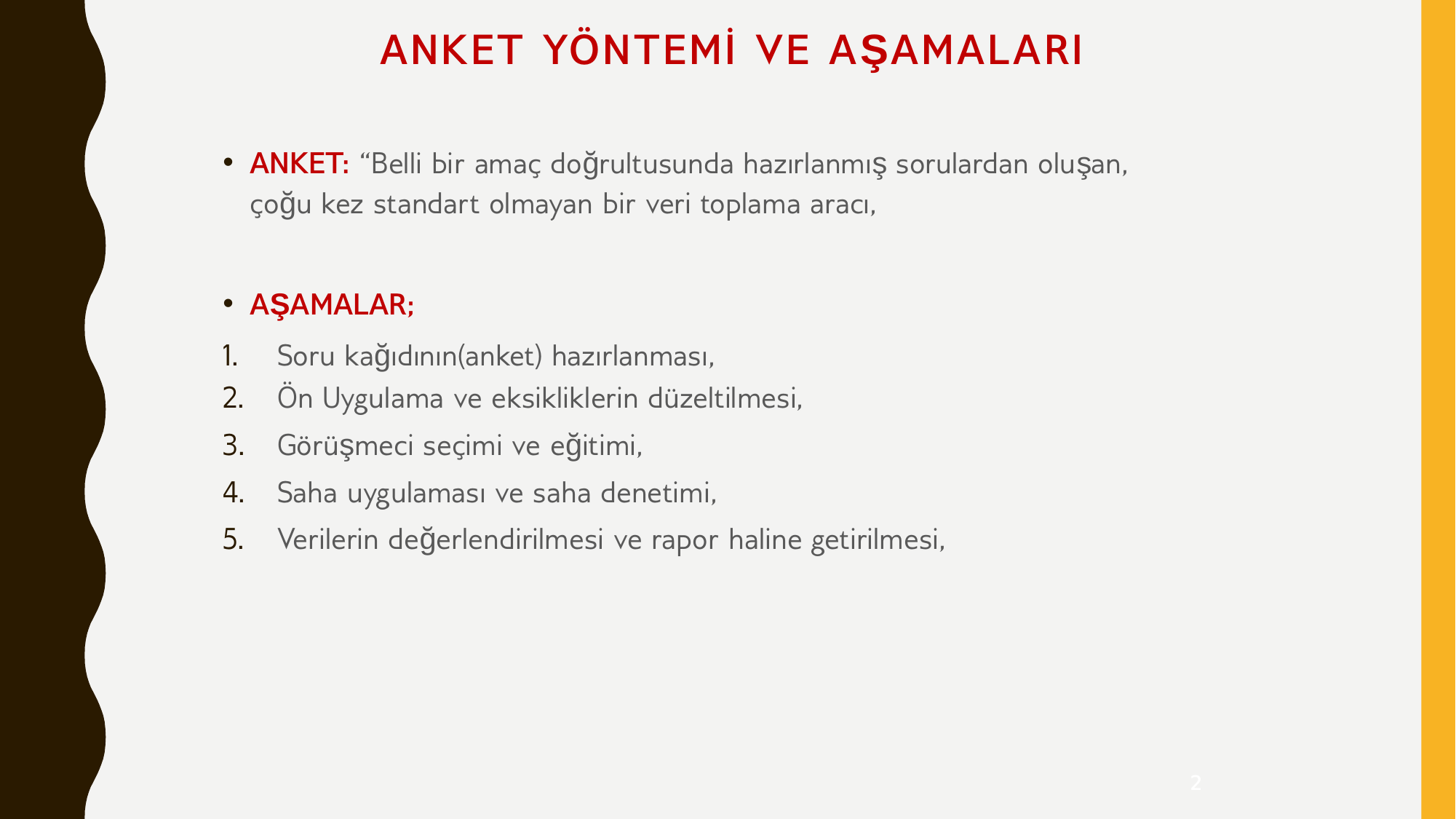

# Anket Yöntemi ve Aşamaları
ANKET: “Belli bir amaç doğrultusunda hazırlanmış sorulardan oluşan, çoğu kez standart olmayan bir veri toplama aracı,

AŞAMALAR;
Soru kağıdının(anket) hazırlanması,
Ön Uygulama ve eksikliklerin düzeltilmesi,
Görüşmeci seçimi ve eğitimi,
Saha uygulaması ve saha denetimi,
Verilerin değerlendirilmesi ve rapor haline getirilmesi,

2